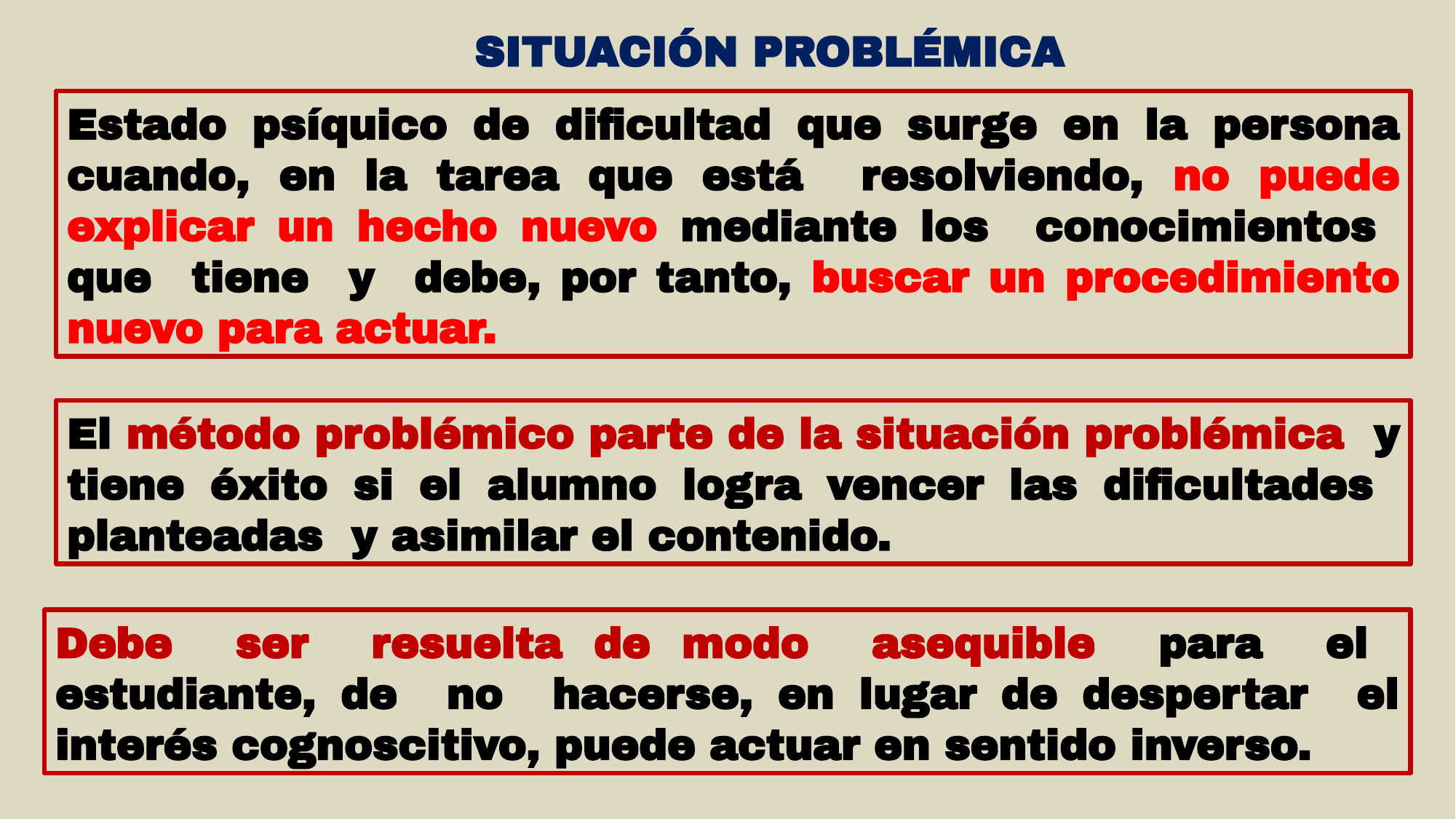

SITUACIÓN PROBLÉMICA
Estado psíquico de dificultad que surge en la persona cuando, en la tarea que está  resolviendo, no puede explicar un hecho nuevo mediante los  conocimientos  que  tiene  y  debe, por tanto, buscar un procedimiento nuevo para actuar.
El método problémico parte de la situación problémica  y tiene éxito si el alumno logra vencer las dificultades  planteadas  y asimilar el contenido.
Debe  ser  resuelta de modo  asequible  para  el  estudiante, de  no  hacerse, en lugar de despertar  el interés cognoscitivo, puede actuar en sentido inverso.